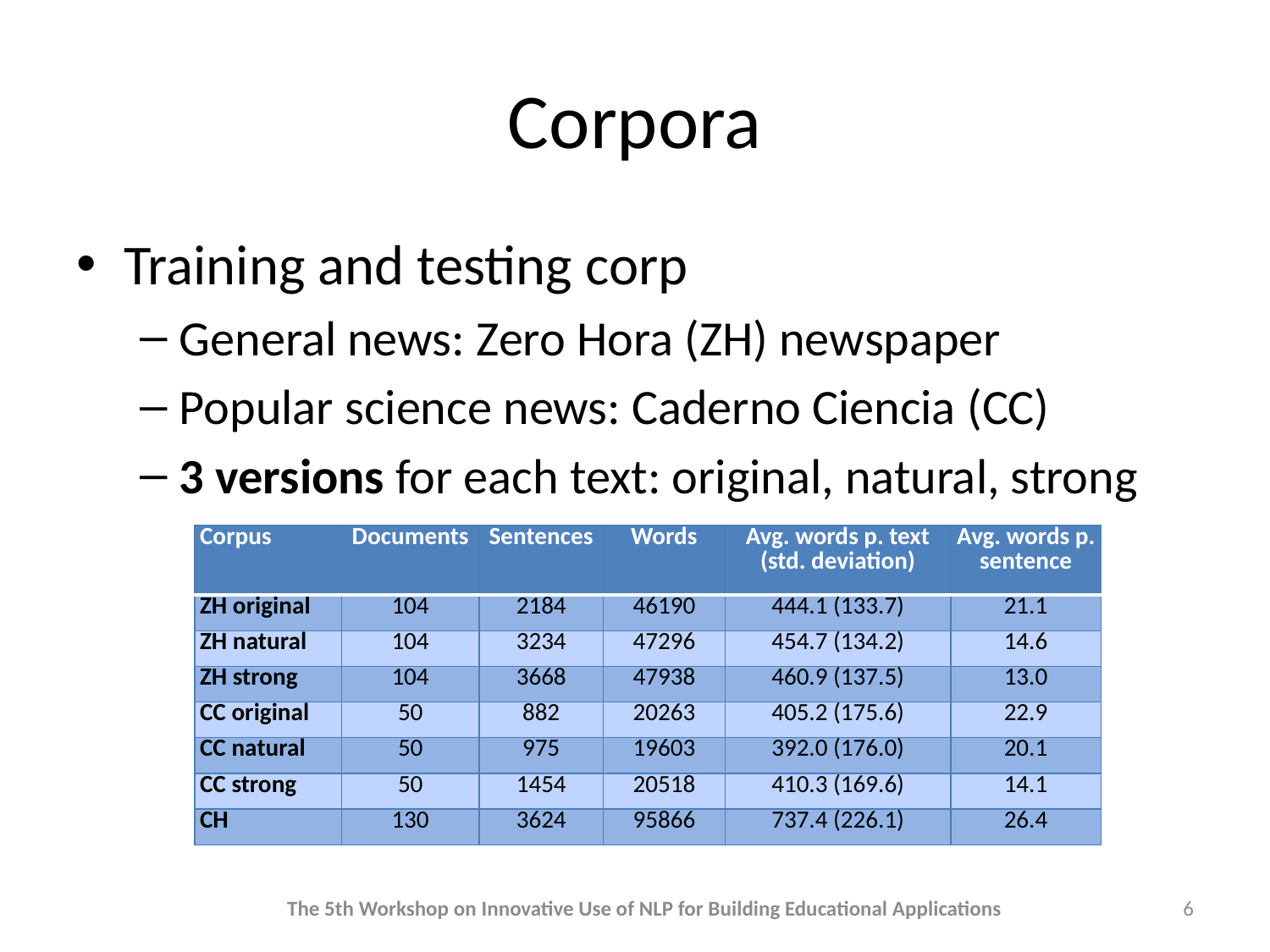

# Corpora
Training and testing corp
General news: Zero Hora (ZH) newspaper
Popular science news: Caderno Ciencia (CC)
3 versions for each text: original, natural, strong
| Corpus | Documents | Sentences | Words | Avg. words p. text (std. deviation) | Avg. words p. sentence |
| --- | --- | --- | --- | --- | --- |
| ZH original | 104 | 2184 | 46190 | 444.1 (133.7) | 21.1 |
| ZH natural | 104 | 3234 | 47296 | 454.7 (134.2) | 14.6 |
| ZH strong | 104 | 3668 | 47938 | 460.9 (137.5) | 13.0 |
| CC original | 50 | 882 | 20263 | 405.2 (175.6) | 22.9 |
| CC natural | 50 | 975 | 19603 | 392.0 (176.0) | 20.1 |
| CC strong | 50 | 1454 | 20518 | 410.3 (169.6) | 14.1 |
| CH | 130 | 3624 | 95866 | 737.4 (226.1) | 26.4 |
The 5th Workshop on Innovative Use of NLP for Building Educational Applications
6